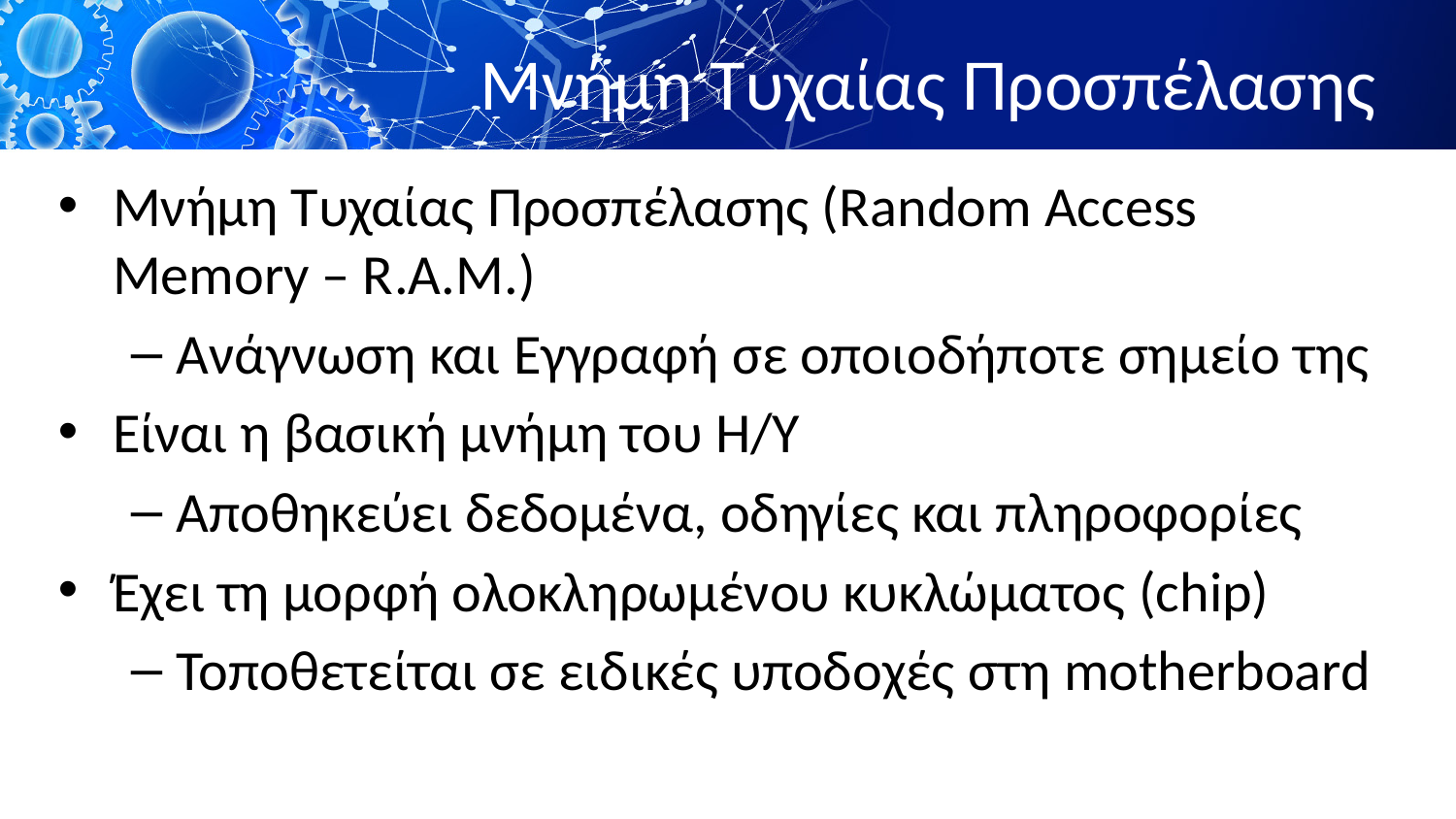

# Μνήμη Τυχαίας Προσπέλασης
Μνήμη Τυχαίας Προσπέλασης (Random Access Memory – R.A.M.)
Ανάγνωση και Εγγραφή σε οποιοδήποτε σημείο της
Είναι η βασική μνήμη του Η/Υ
Αποθηκεύει δεδομένα, οδηγίες και πληροφορίες
Έχει τη μορφή ολοκληρωμένου κυκλώματος (chip)
Τοποθετείται σε ειδικές υποδοχές στη motherboard